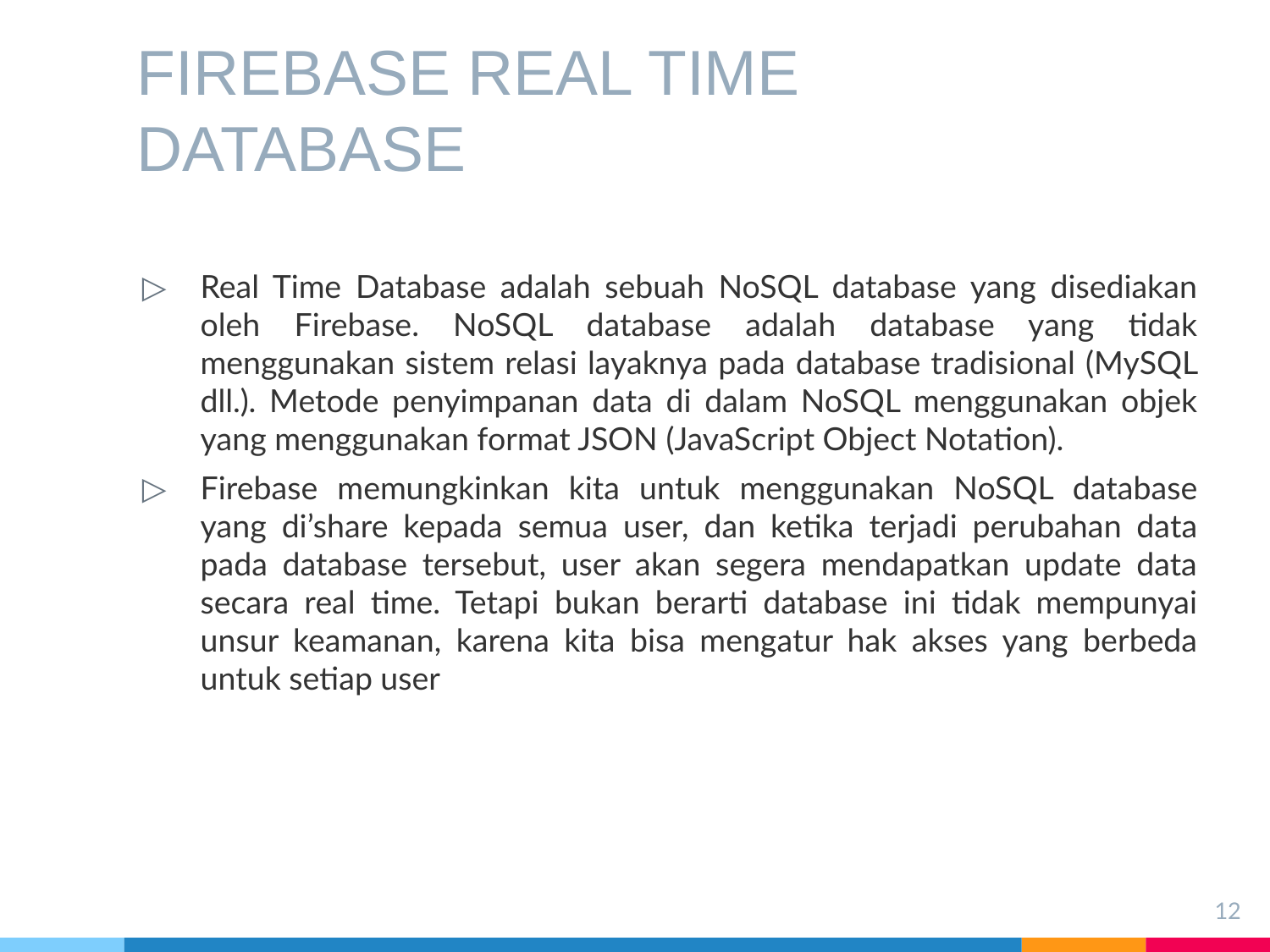

# FIREBASE REAL TIME DATABASE
Real Time Database adalah sebuah NoSQL database yang disediakan oleh Firebase. NoSQL database adalah database yang tidak menggunakan sistem relasi layaknya pada database tradisional (MySQL dll.). Metode penyimpanan data di dalam NoSQL menggunakan objek yang menggunakan format JSON (JavaScript Object Notation).
Firebase memungkinkan kita untuk menggunakan NoSQL database yang di’share kepada semua user, dan ketika terjadi perubahan data pada database tersebut, user akan segera mendapatkan update data secara real time. Tetapi bukan berarti database ini tidak mempunyai unsur keamanan, karena kita bisa mengatur hak akses yang berbeda untuk setiap user

12